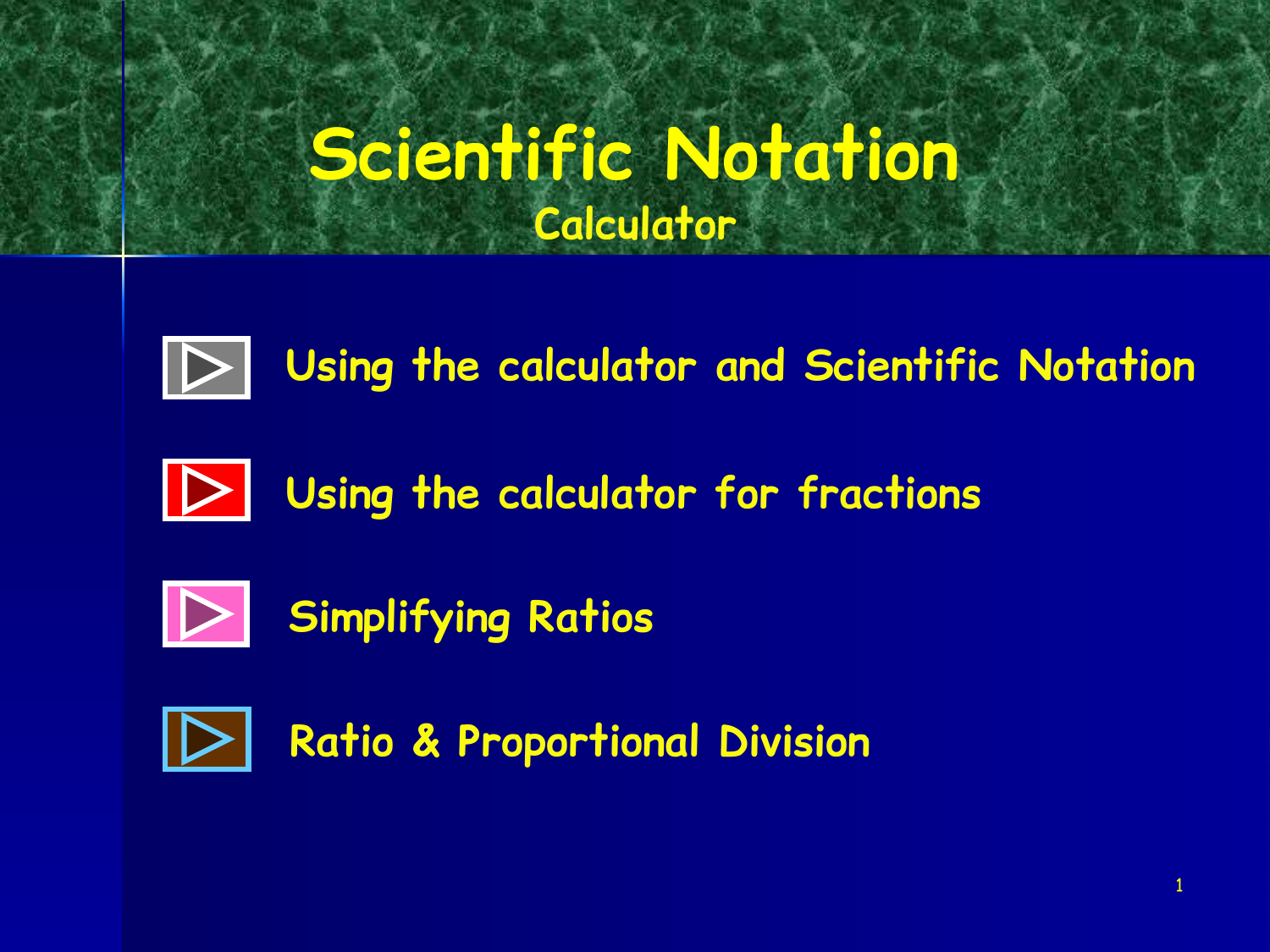

# Scientific Notation
Calculator
Using the calculator and Scientific Notation

Using the calculator for fractions

Simplifying Ratios

Ratio & Proportional Division

1